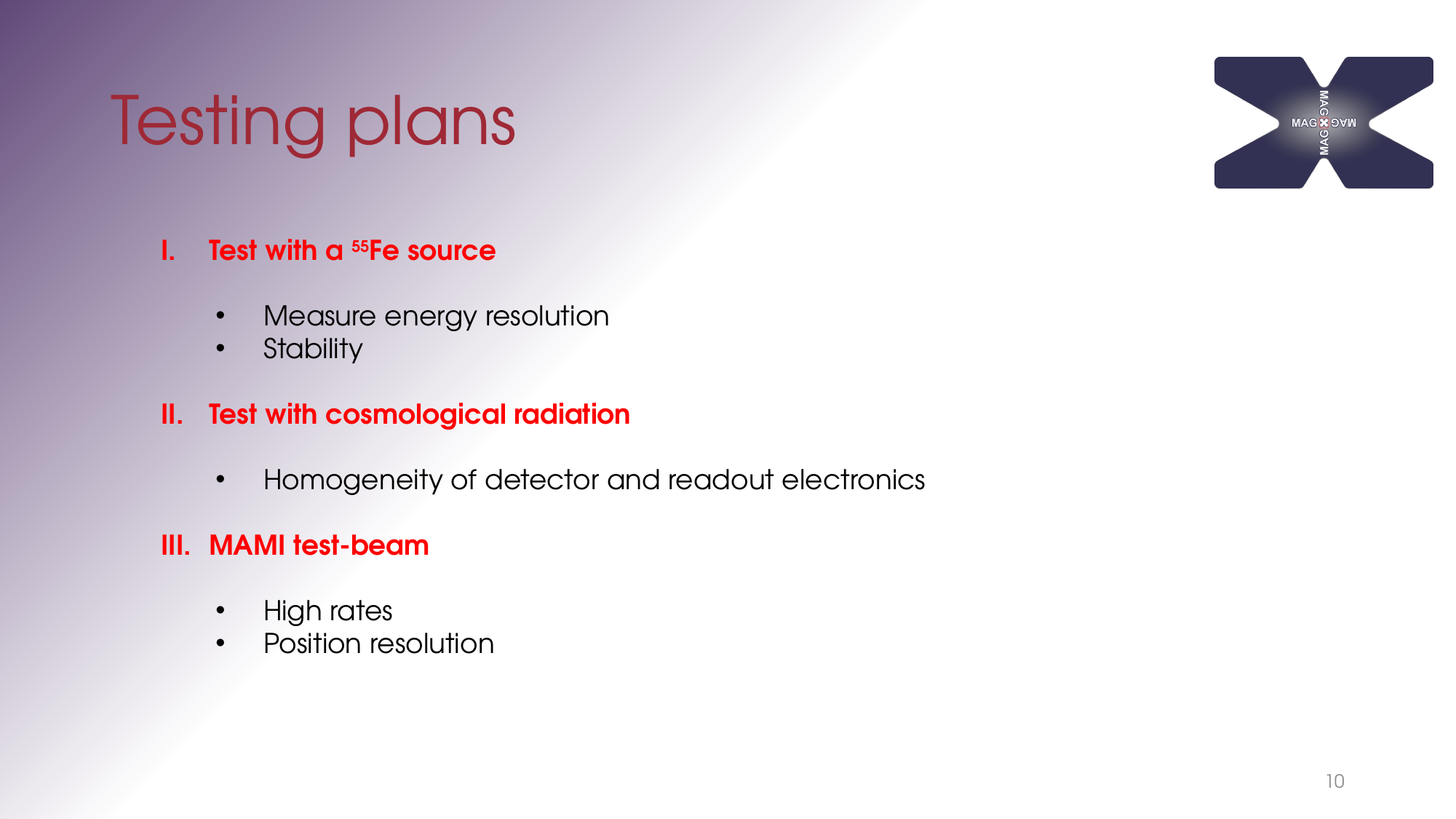

# Testing plans
Test with a 55Fe source

Measure energy resolution
Stability

Test with cosmological radiation

Homogeneity of detector and readout electronics

MAMI test-beam

High rates
Position resolution
10